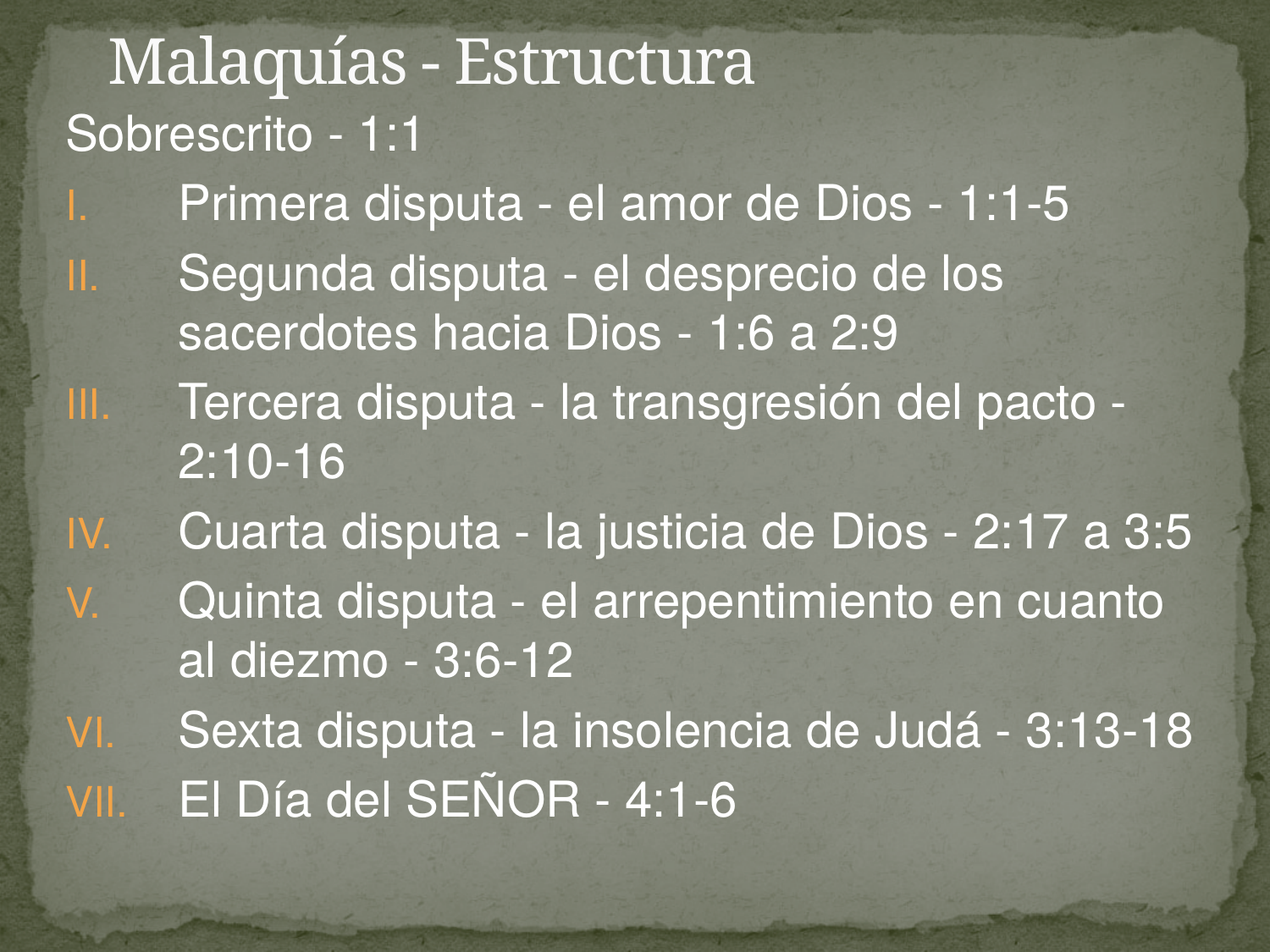

# Malaquías - Estructura
Sobrescrito - 1:1
Primera disputa - el amor de Dios - 1:1-5
Segunda disputa - el desprecio de los sacerdotes hacia Dios - 1:6 a 2:9
Tercera disputa - la transgresión del pacto - 2:10-16
Cuarta disputa - la justicia de Dios - 2:17 a 3:5
Quinta disputa - el arrepentimiento en cuanto al diezmo - 3:6-12
Sexta disputa - la insolencia de Judá - 3:13-18
El Día del SEÑOR - 4:1-6